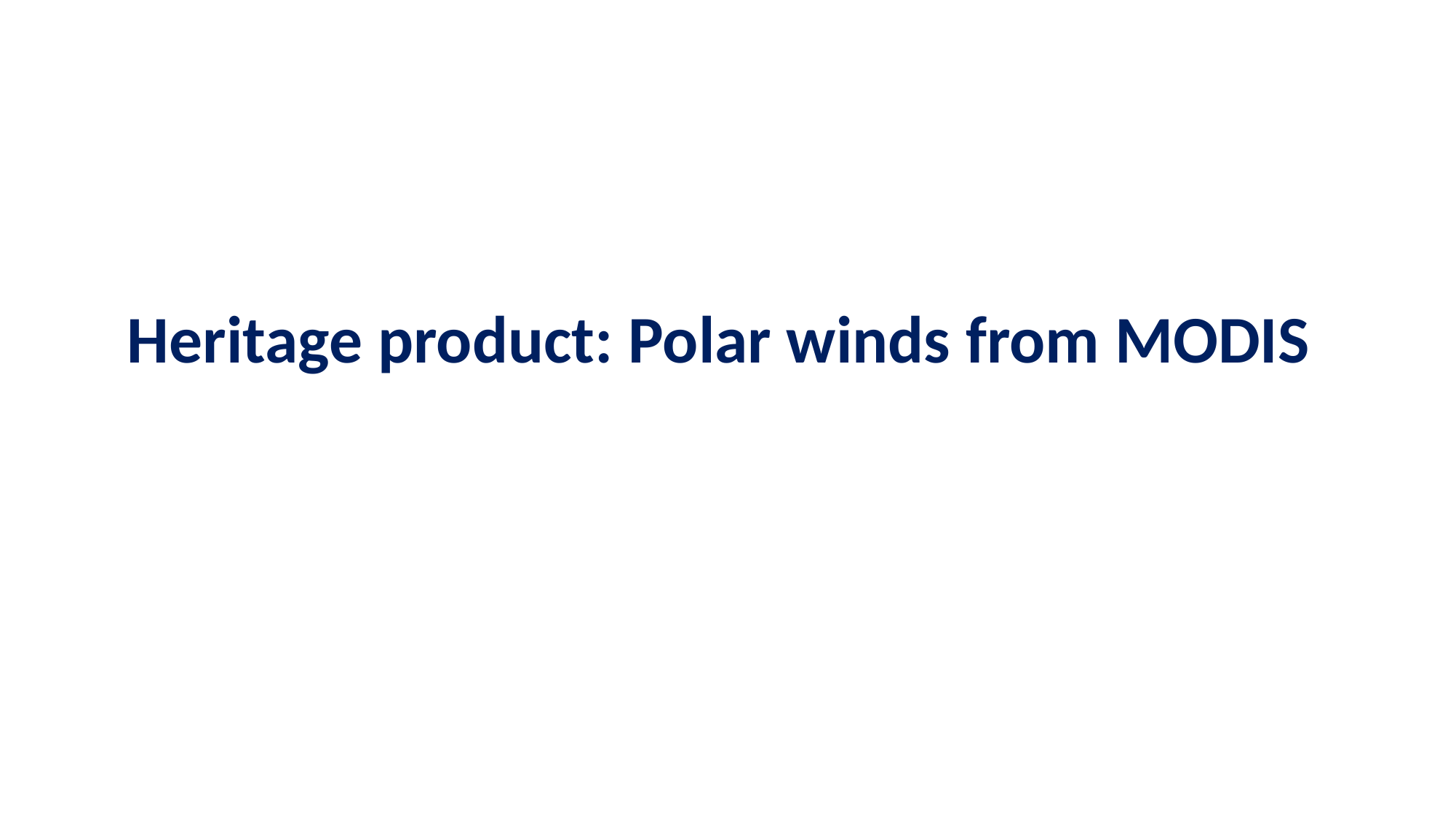

# Heritage product: Polar winds from MODIS